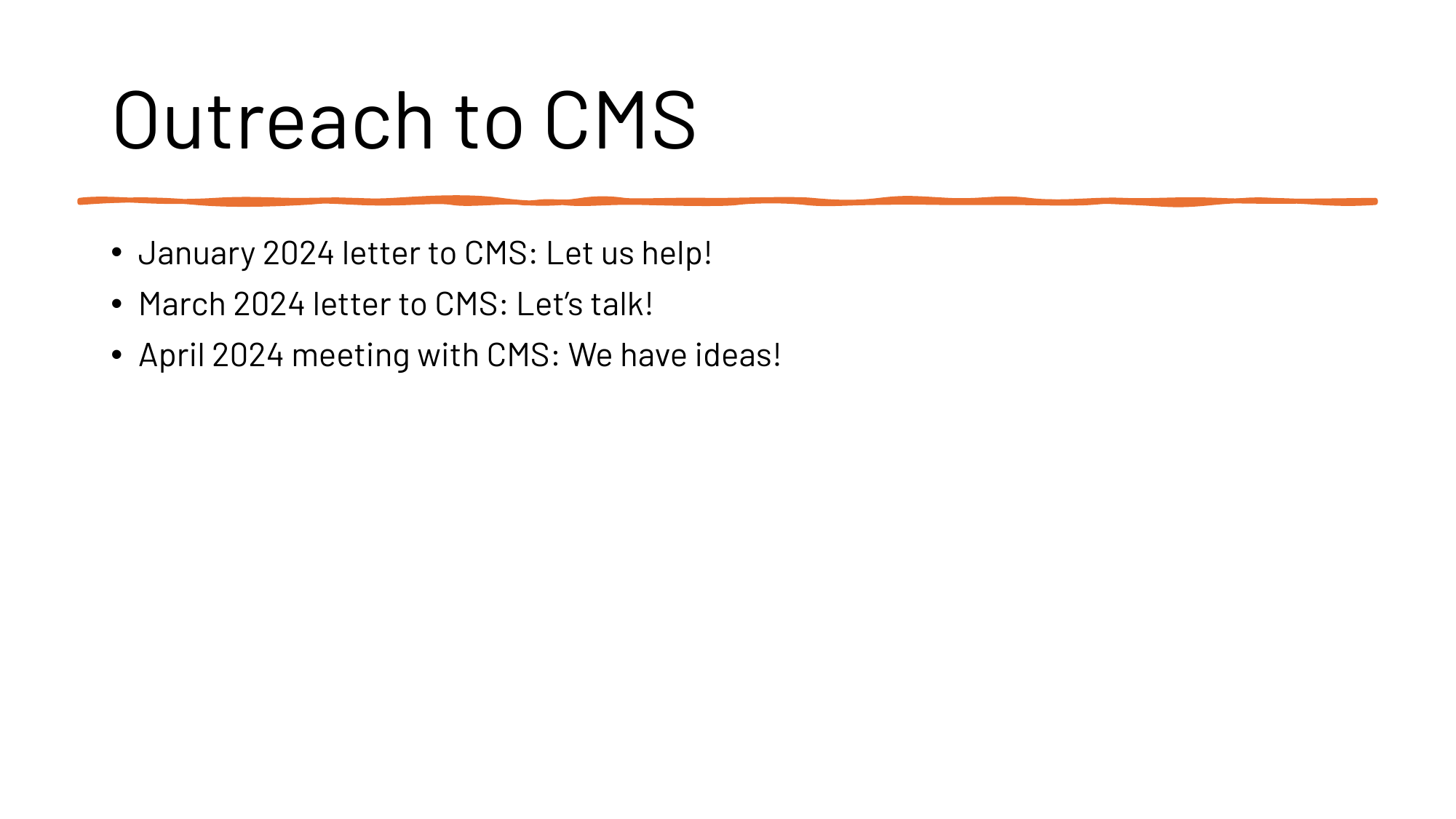

# Outreach to CMS

January 2024 letter to CMS: Let us help!
March 2024 letter to CMS: Let’s talk!
April 2024 meeting with CMS: We have ideas!